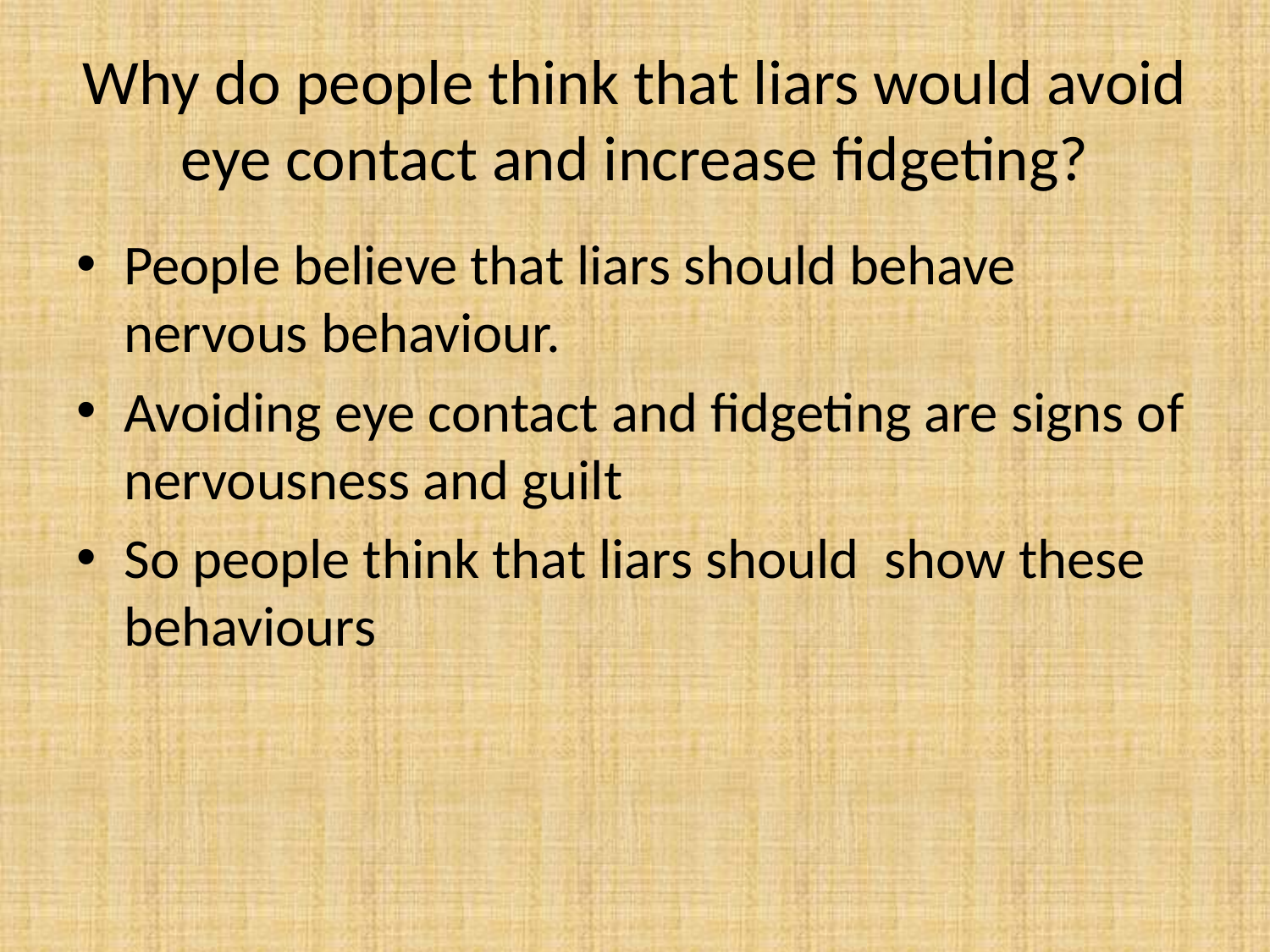

# Why do people think that liars would avoid eye contact and increase fidgeting?
People believe that liars should behave nervous behaviour.
Avoiding eye contact and fidgeting are signs of nervousness and guilt
So people think that liars should  show these behaviours